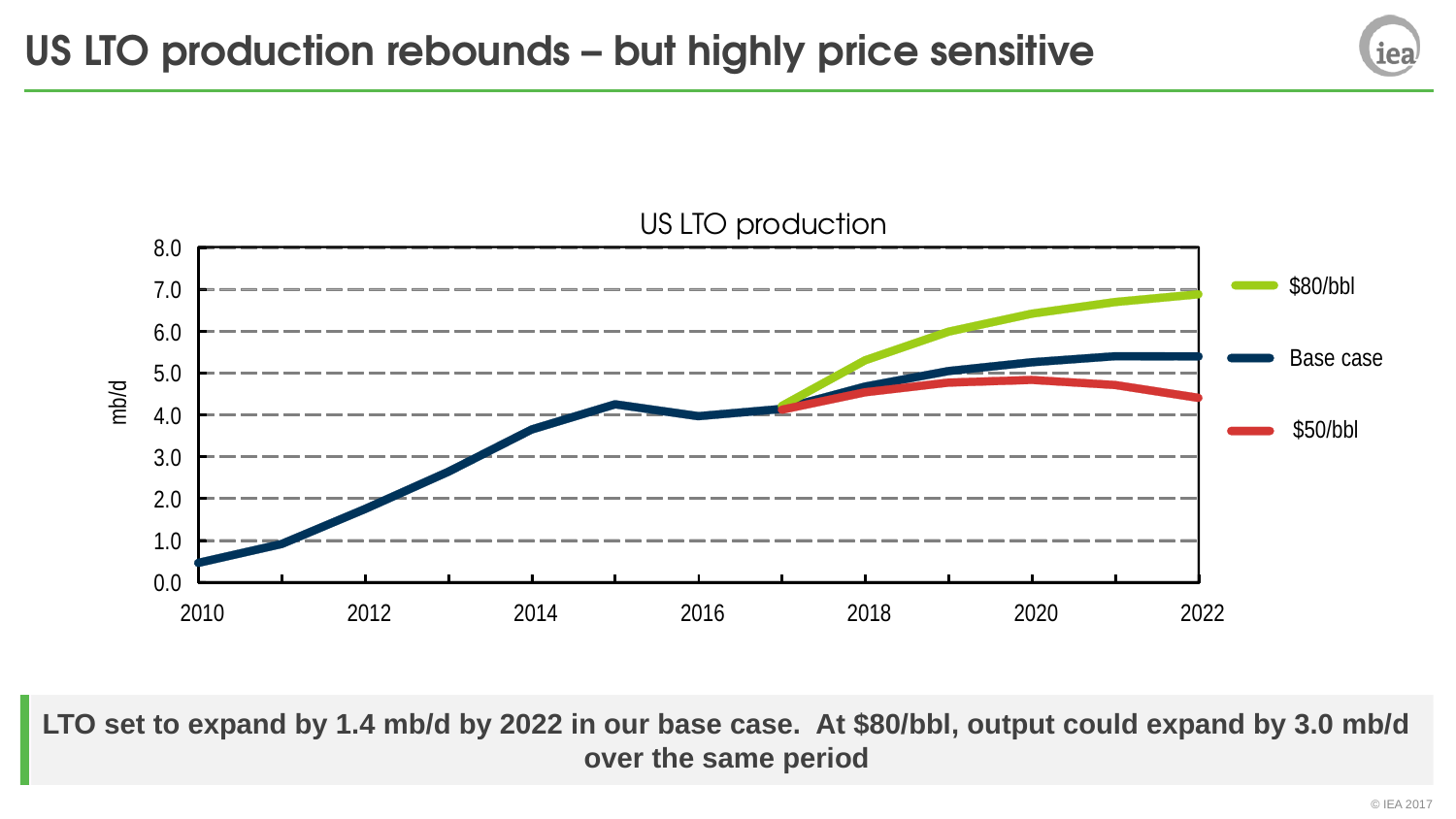

US LTO production rebounds – but highly price sensitive

US LTO production
8.0

  $80/bbl

7.0

6.0
  Base
 case

5.0
mb/d

4.0

 $50/bbl

3.0
2.0
1.0
0.0

2010
2012
2014
2016
2018
2020
2022
LTO set to expand by 1.4 mb/d by 2022 in our base case.  At $80/bbl, output could expand by 3.0 mb/d over the same period